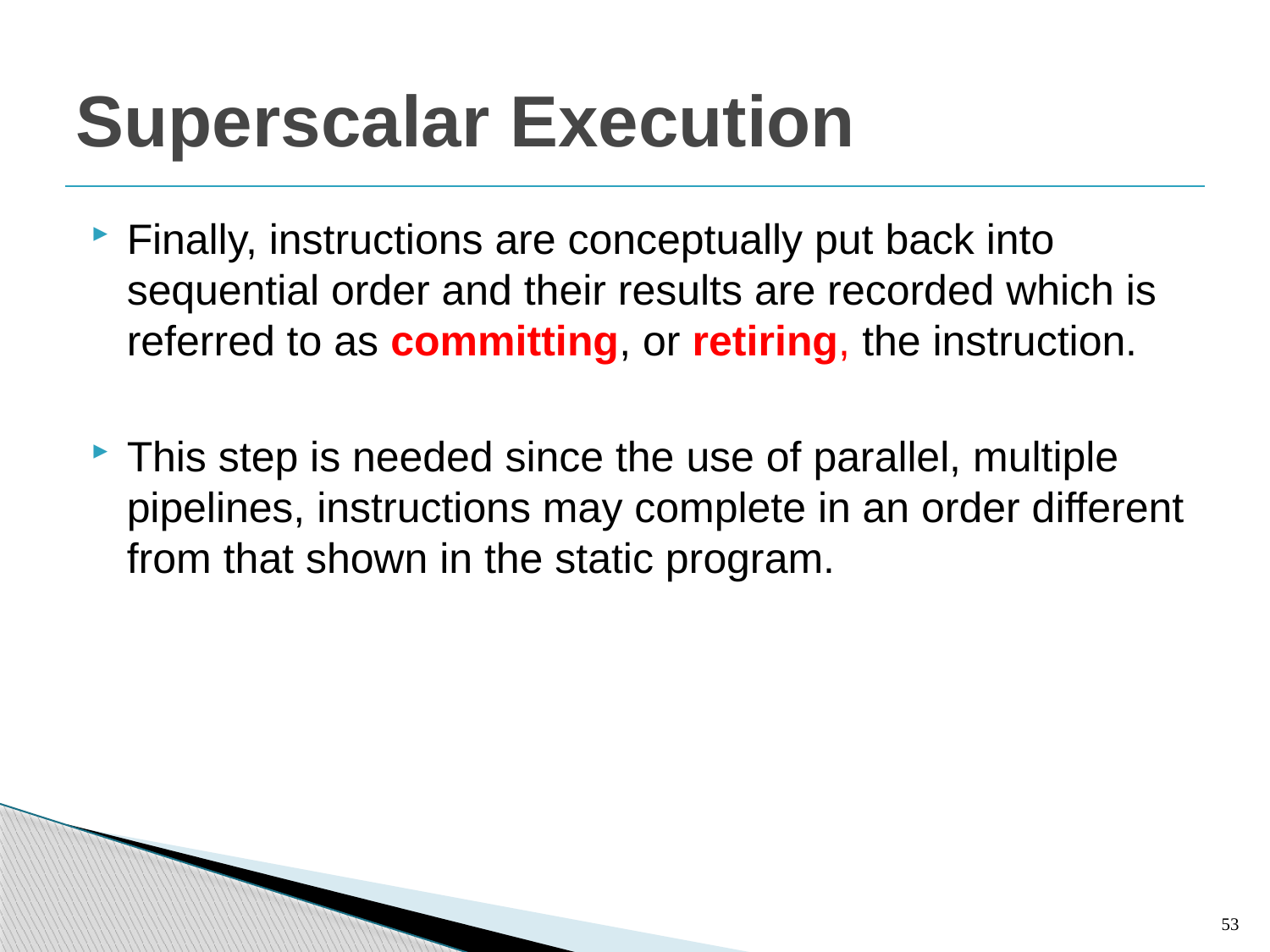

# Superscalar Execution
Finally, instructions are conceptually put back into sequential order and their results are recorded which is referred to as committing, or retiring, the instruction.

This step is needed since the use of parallel, multiple pipelines, instructions may complete in an order different from that shown in the static program.
53